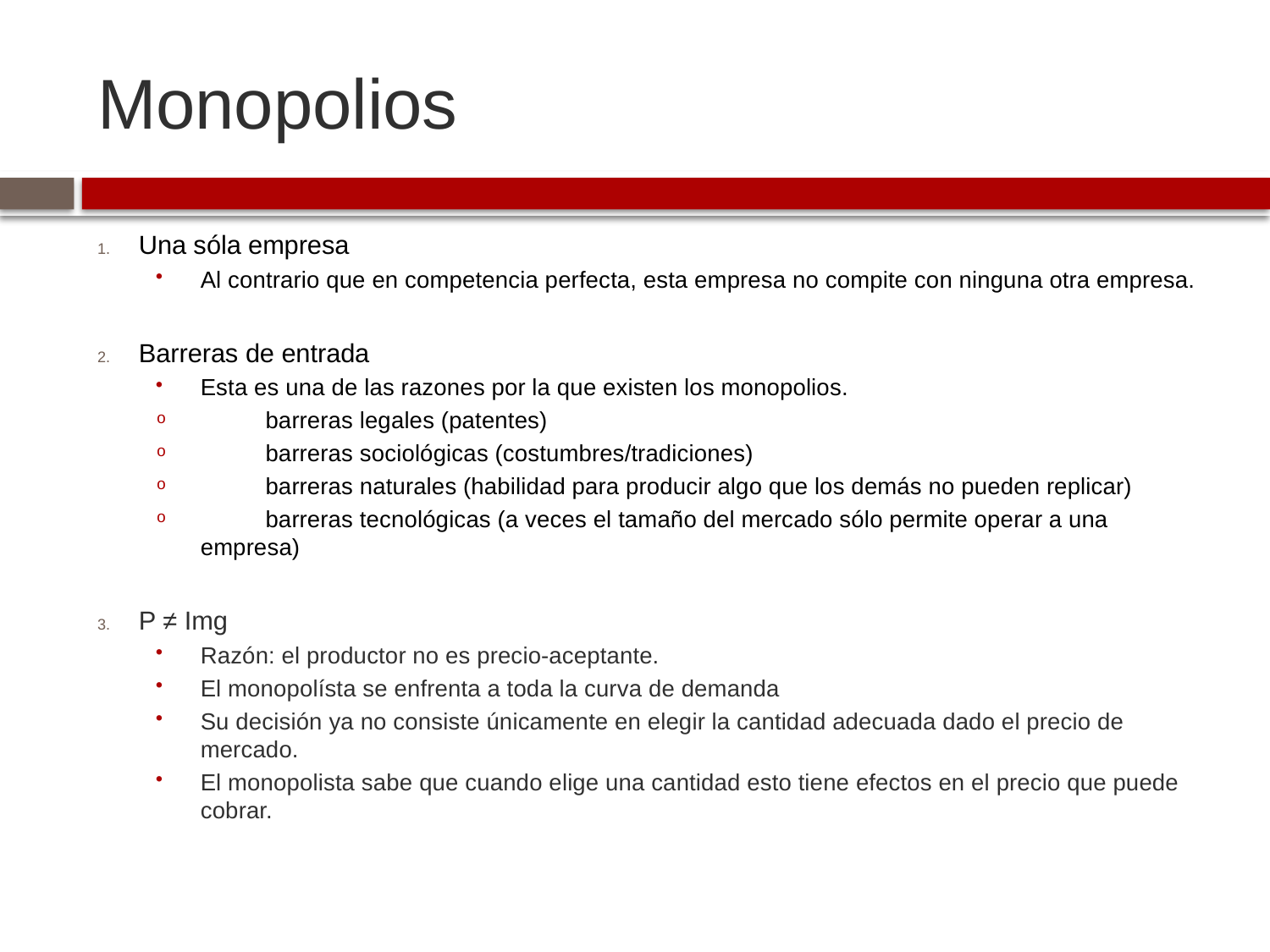

# Monopolios
Una sóla empresa
Al contrario que en competencia perfecta, esta empresa no compite con ninguna otra empresa.

Barreras de entrada
Esta es una de las razones por la que existen los monopolios.
	barreras legales (patentes)
	barreras sociológicas (costumbres/tradiciones)
	barreras naturales (habilidad para producir algo que los demás no pueden replicar)
	barreras tecnológicas (a veces el tamaño del mercado sólo permite operar a una empresa)

P ≠ Img
Razón: el productor no es precio-aceptante.
El monopolísta se enfrenta a toda la curva de demanda
Su decisión ya no consiste únicamente en elegir la cantidad adecuada dado el precio de mercado.
El monopolista sabe que cuando elige una cantidad esto tiene efectos en el precio que puede cobrar.